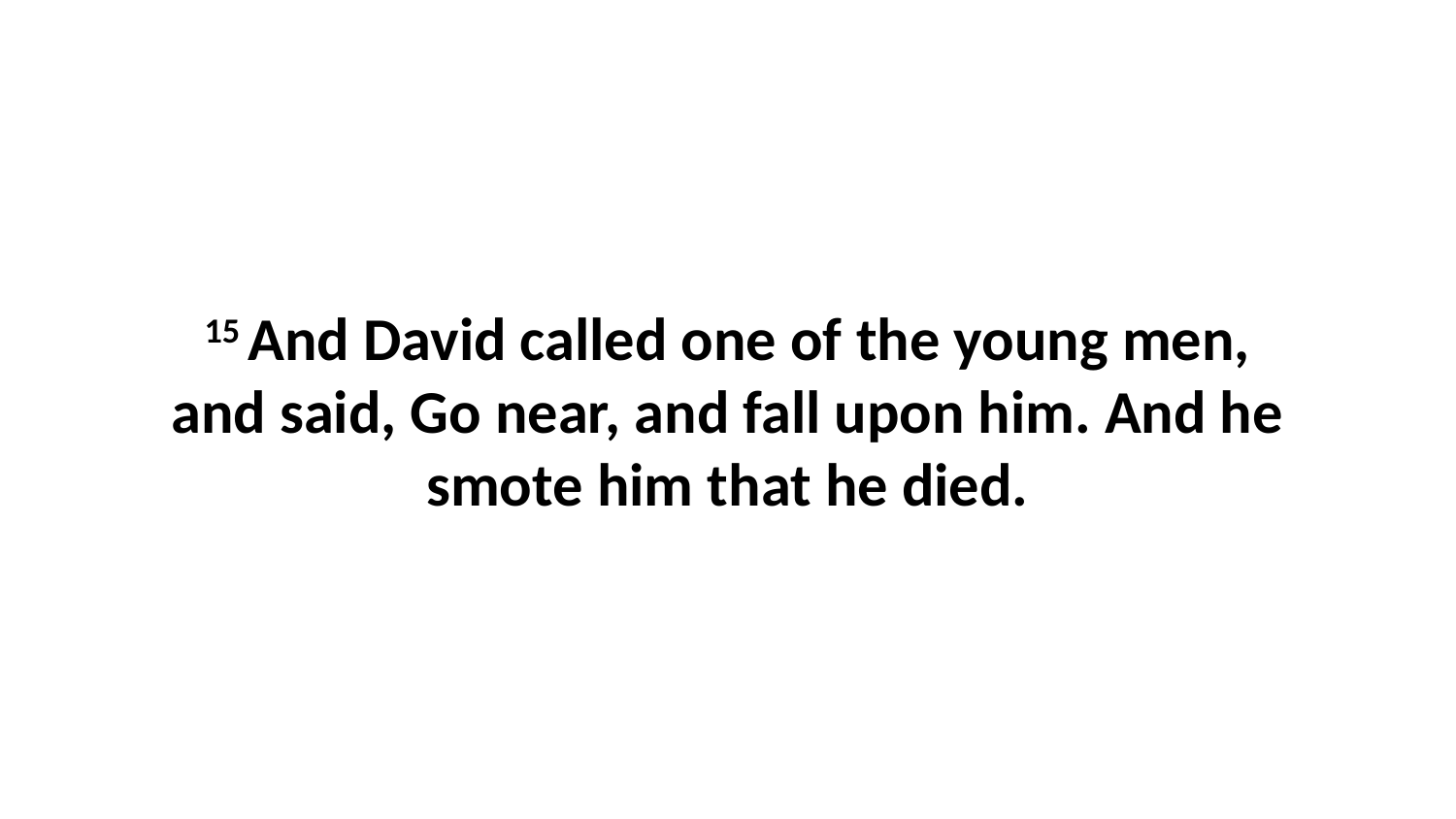

15 And David called one of the young men, and said, Go near, and fall upon him. And he smote him that he died.